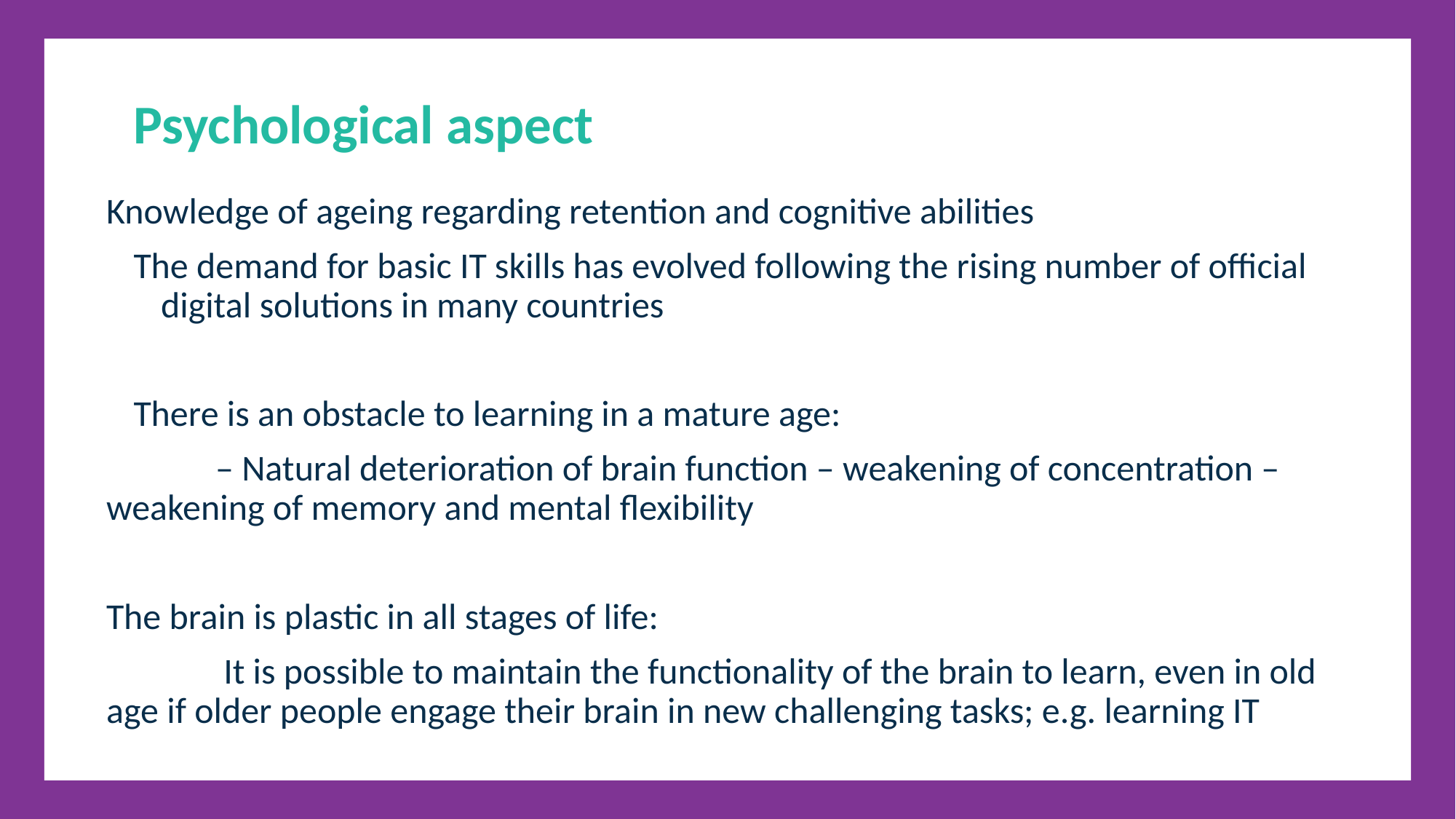

Psychological aspect
Knowledge of ageing regarding retention and cognitive abilities
The demand for basic IT skills has evolved following the rising number of official digital solutions in many countries

There is an obstacle to learning in a mature age:
	– Natural deterioration of brain function – weakening of concentration – weakening of memory and mental flexibility

The brain is plastic in all stages of life:
	 It is possible to maintain the functionality of the brain to learn, even in old age if older people engage their brain in new challenging tasks; e.g. learning IT